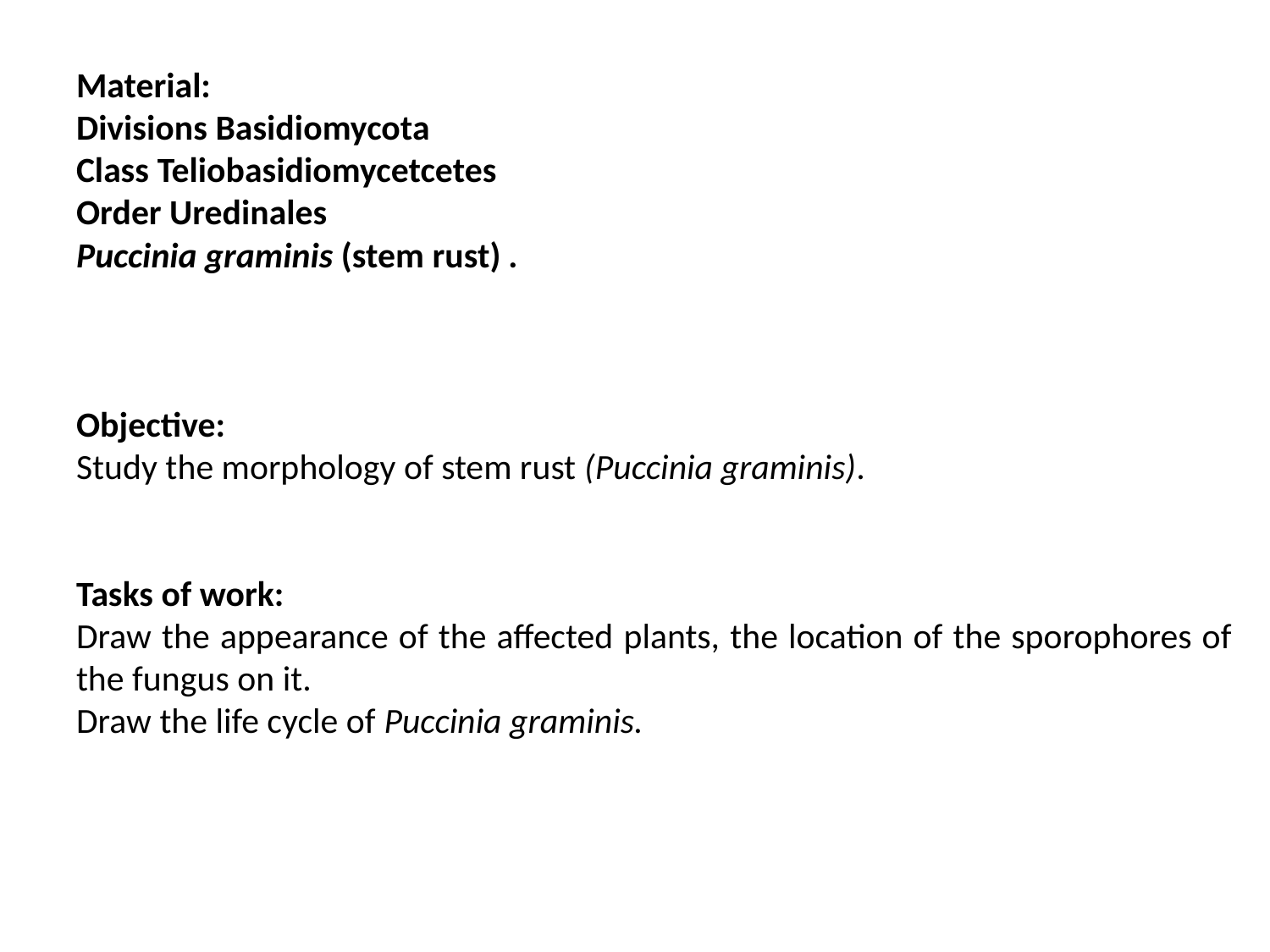

Material:
Divisions Basidiomycota
Class Teliobasidiomycetcetes
Order Uredinales
Puccinia graminis (stem rust) .

Objective:
Study the morphology of stem rust (Puccinia graminis).

Tasks of work:
Draw the appearance of the affected plants, the location of the sporophores of the fungus on it.
Draw the life cycle of Puccinia graminis.